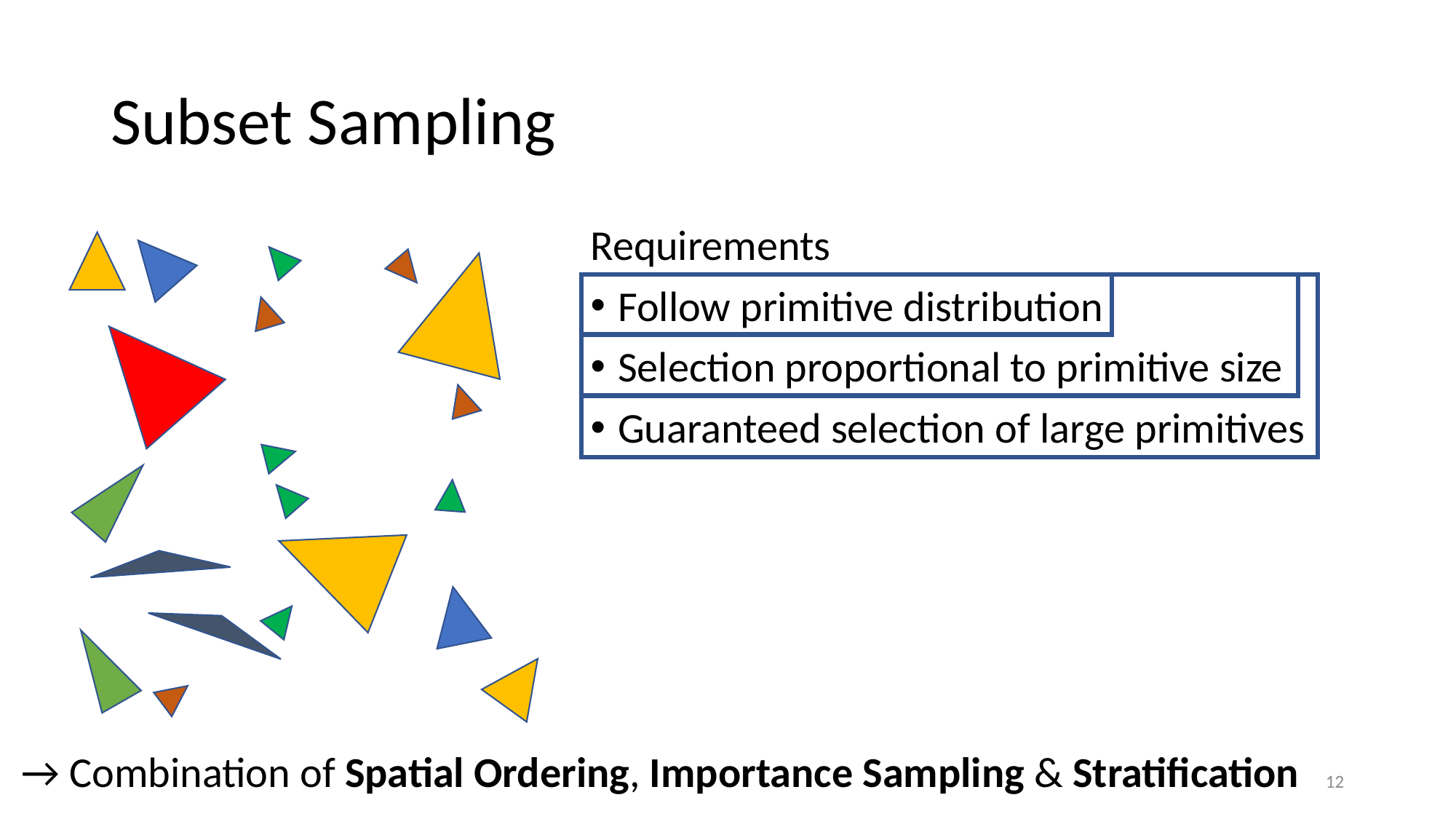

# Subset Sampling
Requirements
Follow primitive distribution
Selection proportional to primitive size
Guaranteed selection of large primitives

→ Combination of Spatial Ordering, Importance Sampling & Stratification
12